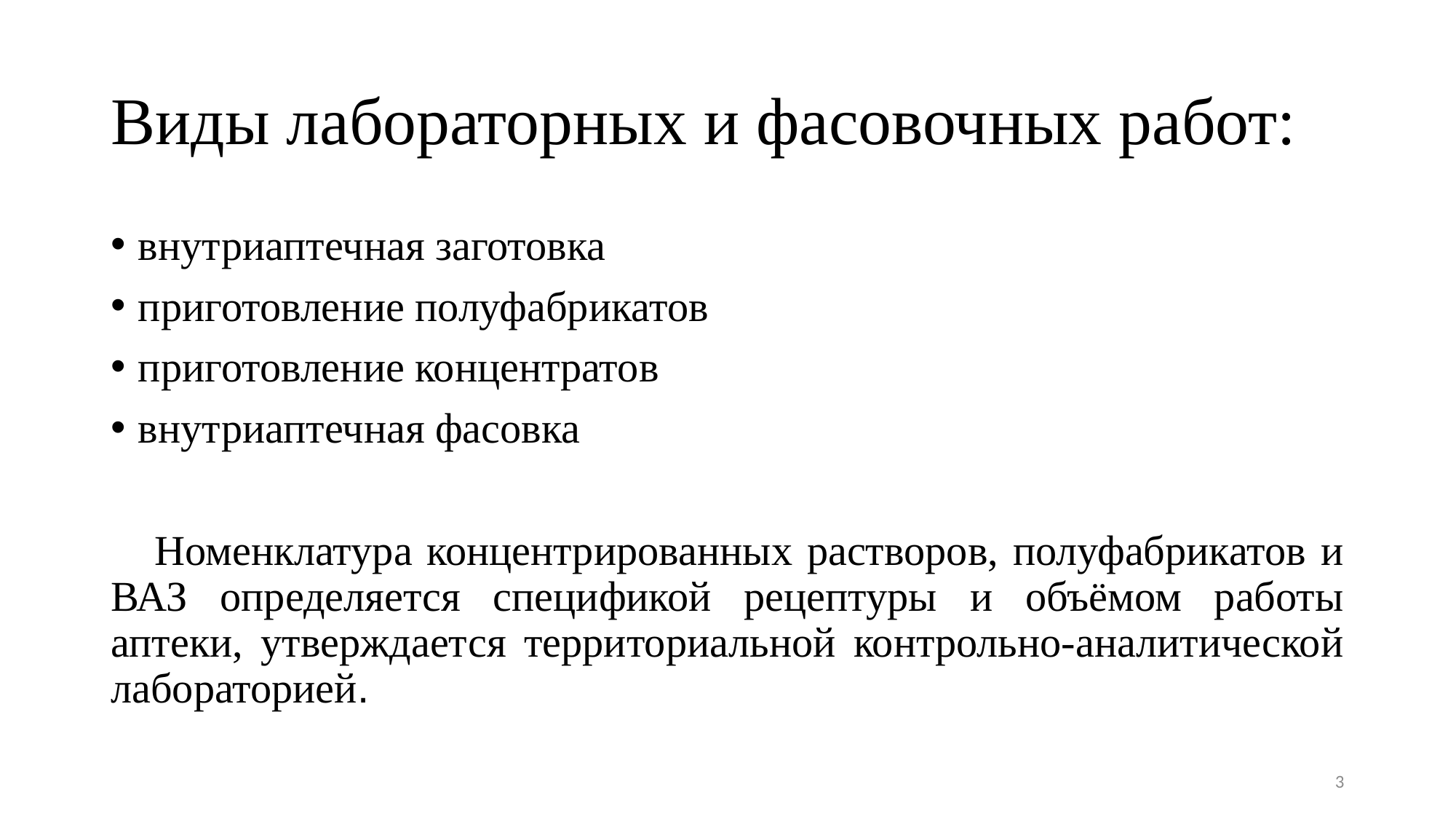

# Виды лабораторных и фасовочных работ:
внутриаптечная заготовка
приготовление полуфабрикатов
приготовление концентратов
внутриаптечная фасовка

   Номенклатура концентрированных растворов, полуфабрикатов и ВАЗ определяется спецификой рецептуры и объёмом работы аптеки, утверждается территориальной контрольно-аналитической лабораторией.
3